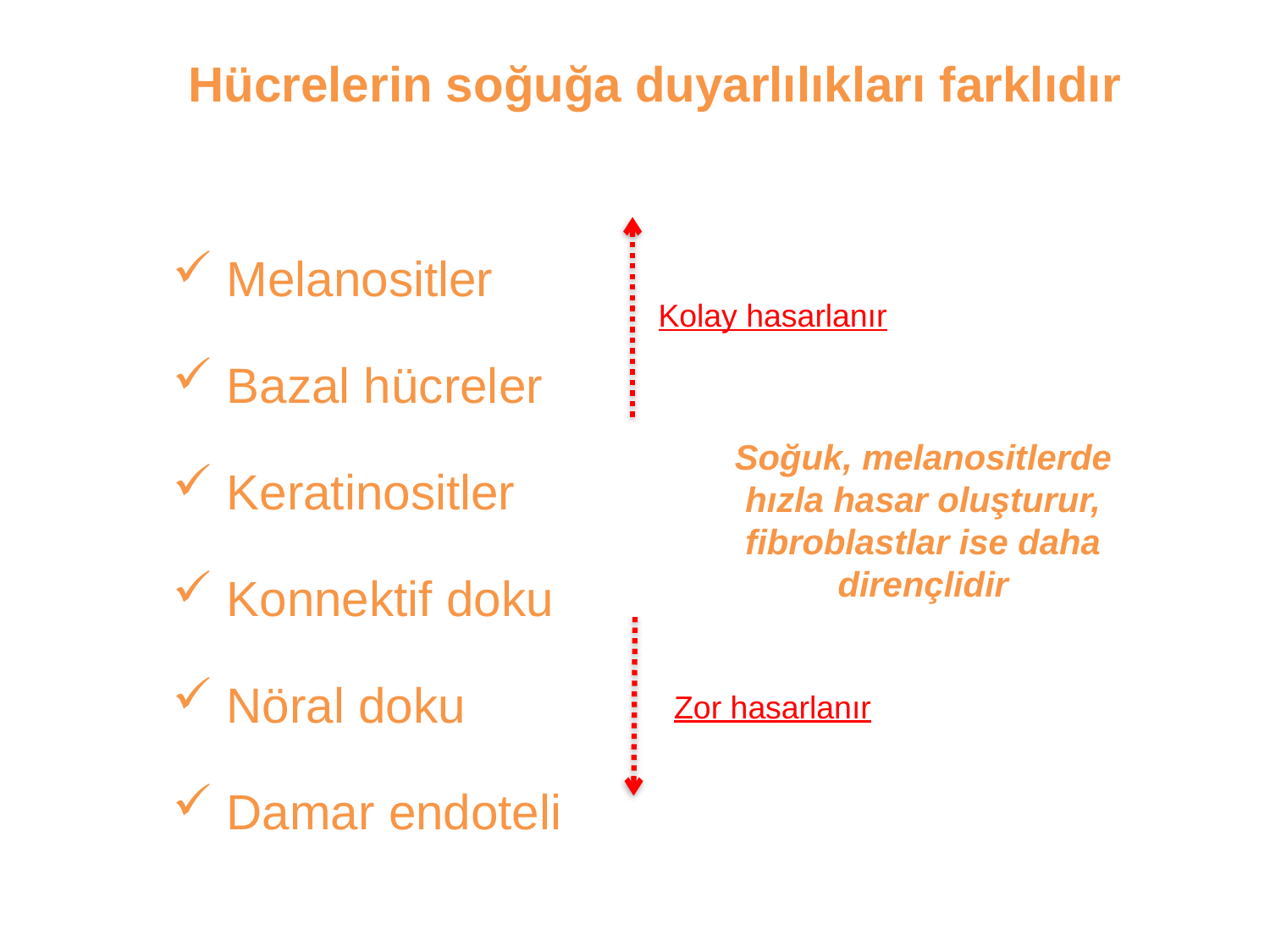

Hücrelerin soğuğa duyarlılıkları farklıdır
 Melanositler
 Bazal hücreler
 Keratinositler
 Konnektif doku
 Nöral doku
 Damar endoteli

Kolay hasarlanır
Soğuk, melanositlerde hızla hasar oluşturur, fibroblastlar ise daha dirençlidir
Zor hasarlanır